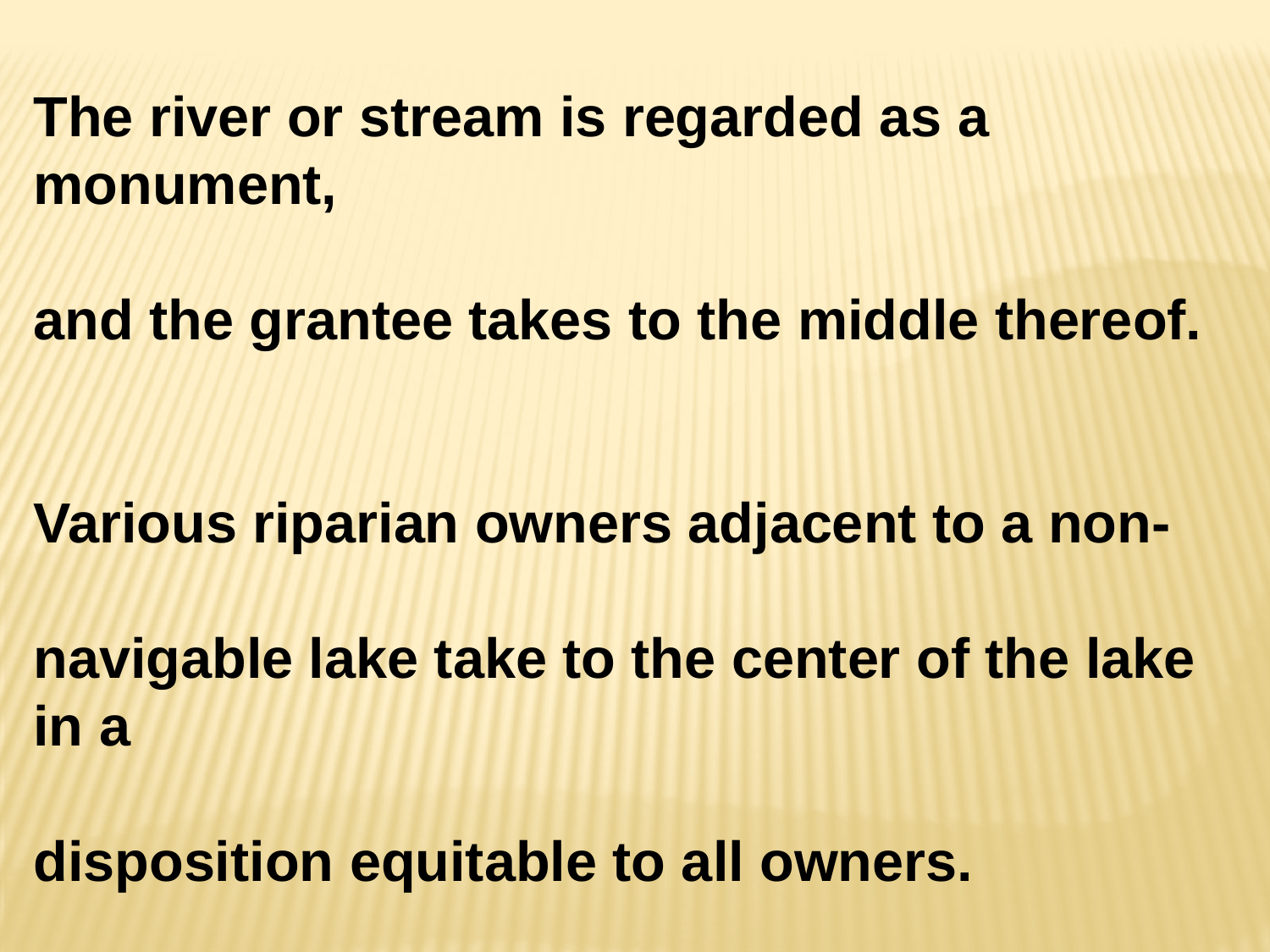

The river or stream is regarded as a monument,

and the grantee takes to the middle thereof.

Various riparian owners adjacent to a non-

navigable lake take to the center of the lake in a

disposition equitable to all owners.